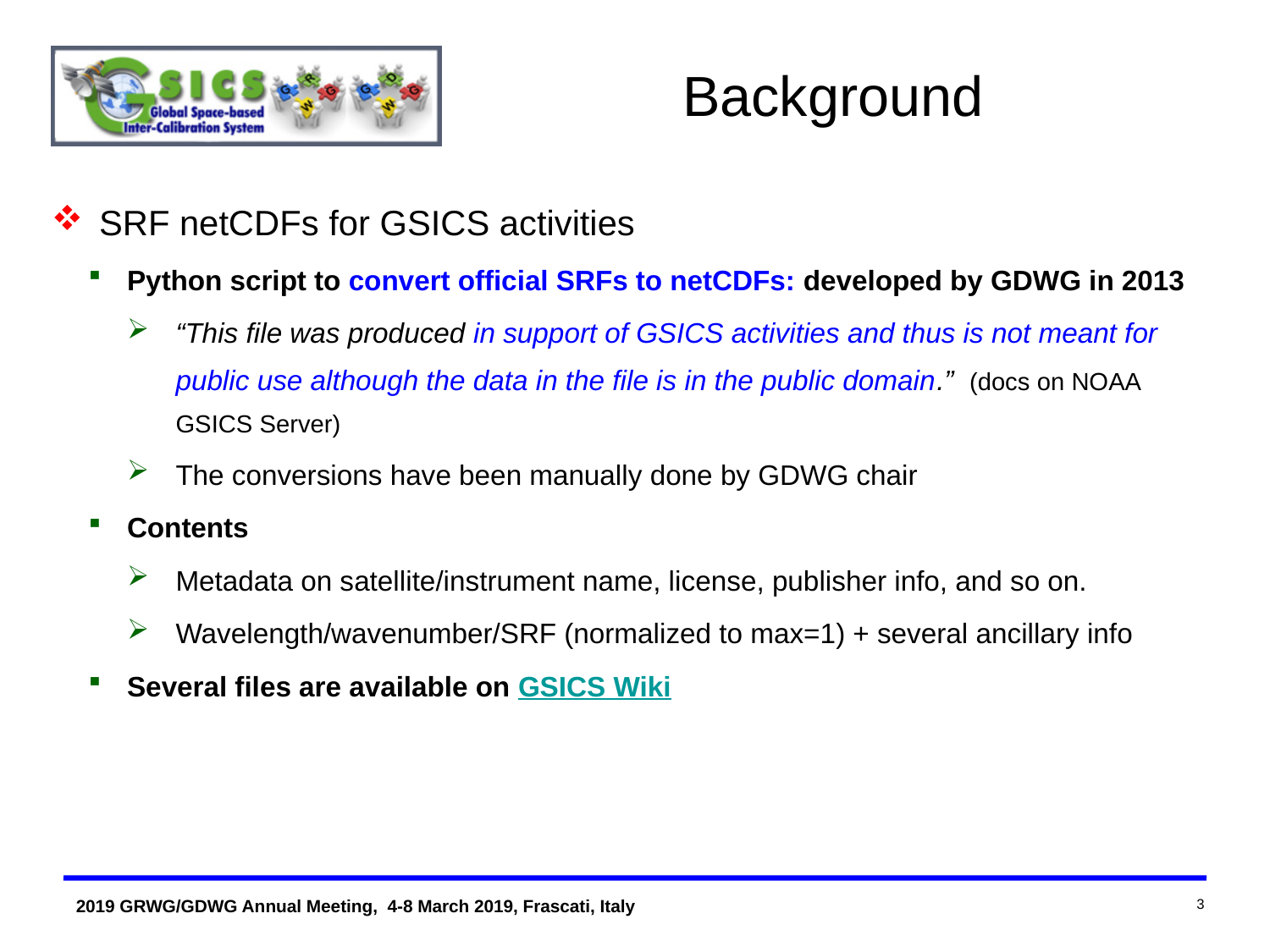

Background
SRF netCDFs for GSICS activities
Python script to convert official SRFs to netCDFs: developed by GDWG in 2013
“This file was produced in support of GSICS activities and thus is not meant for public use although the data in the file is in the public domain.”  (docs on NOAA GSICS Server)
The conversions have been manually done by GDWG chair
Contents
Metadata on satellite/instrument name, license, publisher info, and so on.
Wavelength/wavenumber/SRF (normalized to max=1) + several ancillary info
Several files are available on GSICS Wiki
3